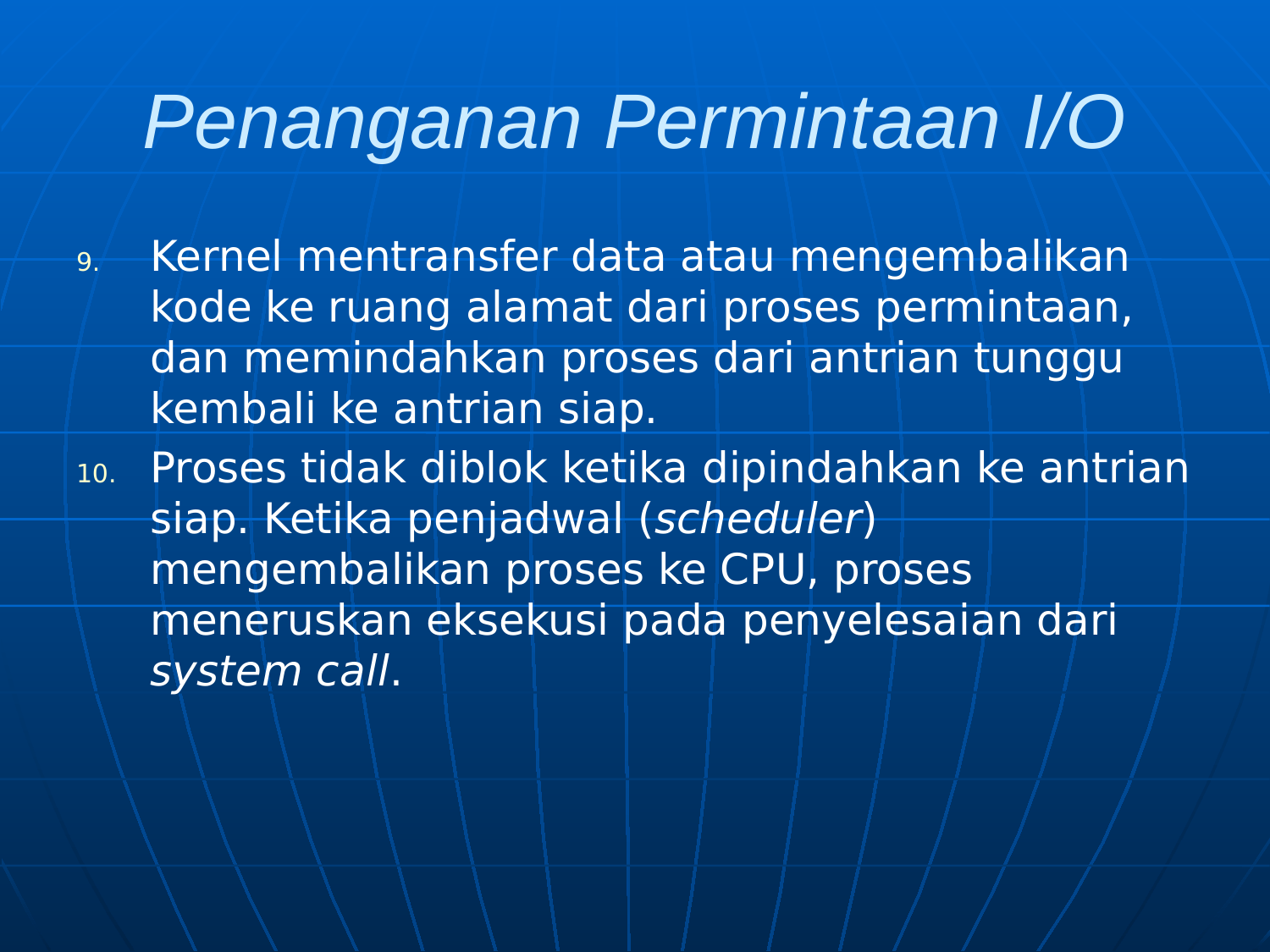

# Penanganan Permintaan I/O
Kernel mentransfer data atau mengembalikan kode ke ruang alamat dari proses permintaan, dan memindahkan proses dari antrian tunggu kembali ke antrian siap.
Proses tidak diblok ketika dipindahkan ke antrian siap. Ketika penjadwal (scheduler) mengembalikan proses ke CPU, proses meneruskan eksekusi pada penyelesaian dari system call.